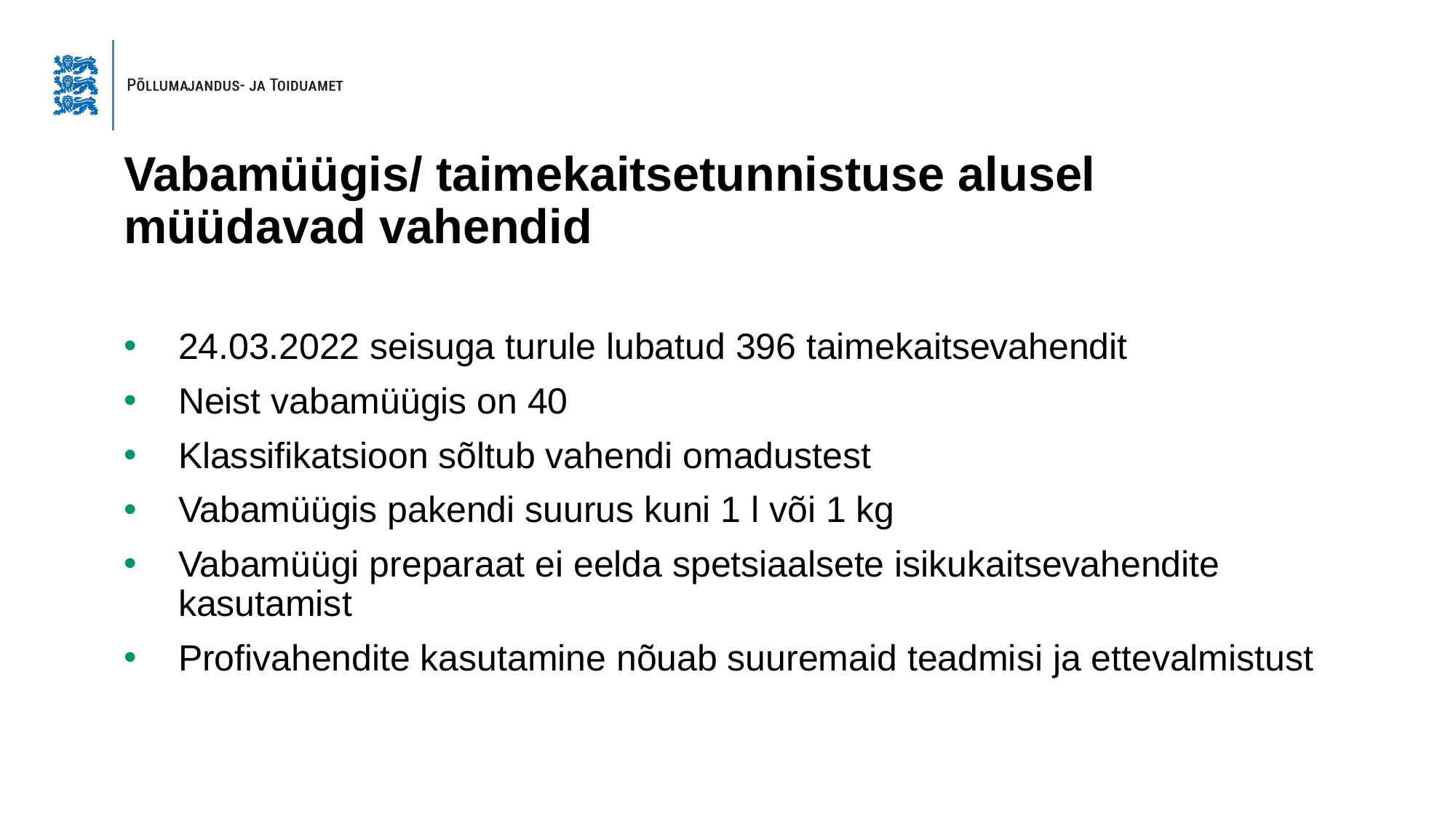

# Vabamüügis/ taimekaitsetunnistuse alusel müüdavad vahendid
24.03.2022 seisuga turule lubatud 396 taimekaitsevahendit
Neist vabamüügis on 40
Klassifikatsioon sõltub vahendi omadustest
Vabamüügis pakendi suurus kuni 1 l või 1 kg
Vabamüügi preparaat ei eelda spetsiaalsete isikukaitsevahendite kasutamist
Profivahendite kasutamine nõuab suuremaid teadmisi ja ettevalmistust